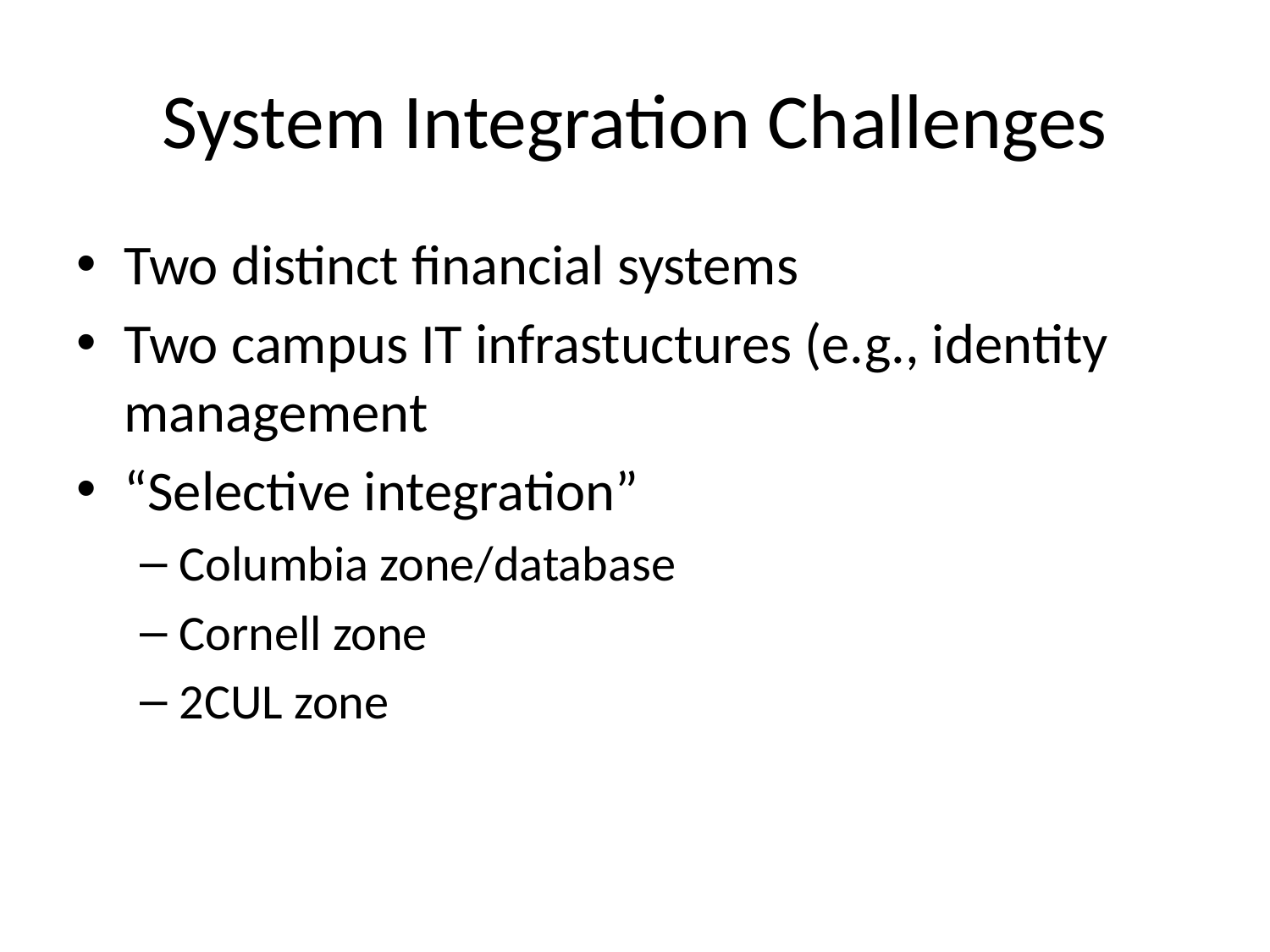

# System Integration Challenges
Two distinct financial systems
Two campus IT infrastuctures (e.g., identity management
“Selective integration”
Columbia zone/database
Cornell zone
2CUL zone